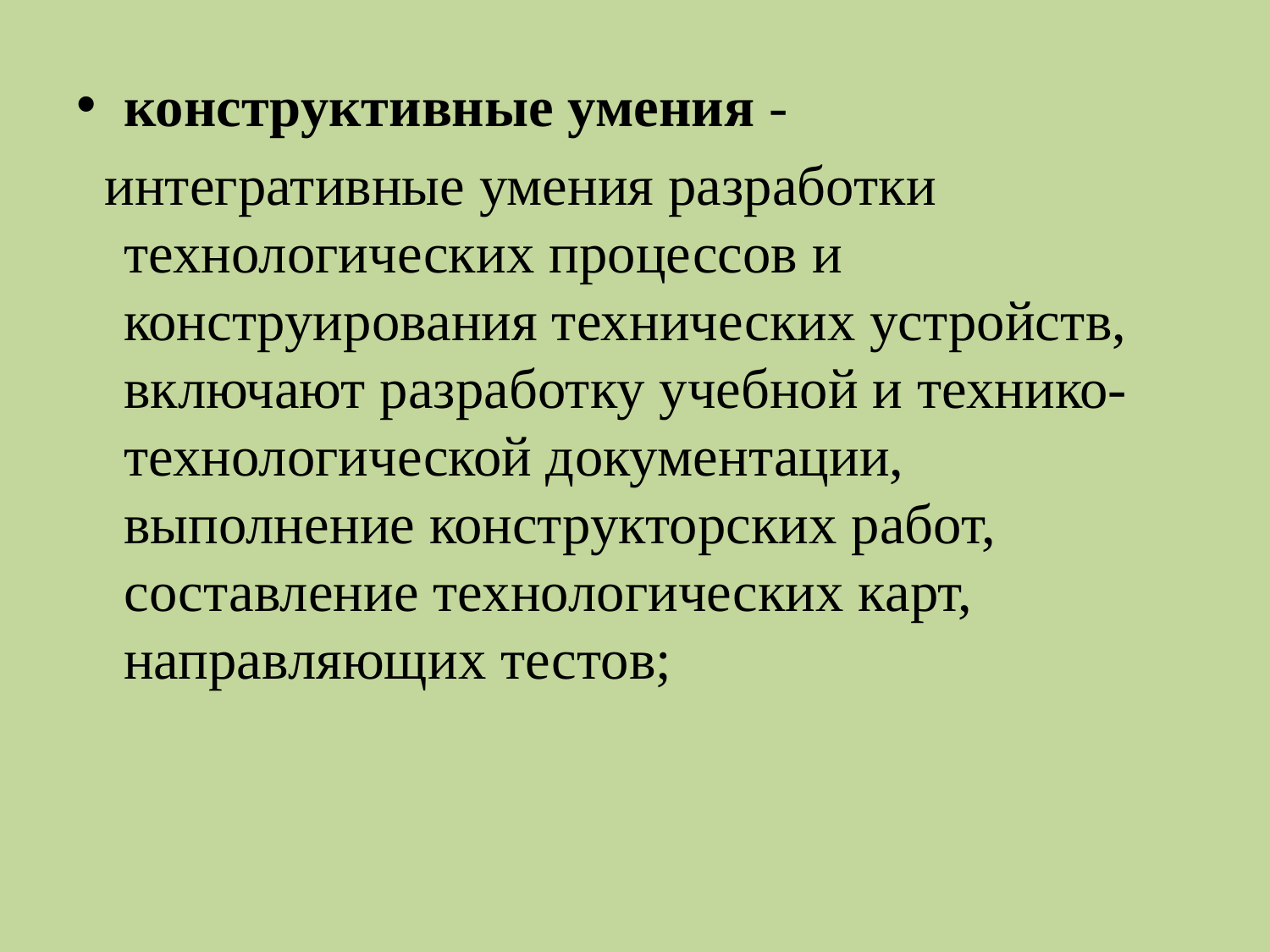

#
конструктивные умения -
  интегративные умения разработки технологических процессов и конструирования технических устройств, включают разработку учебной и технико-технологической документации, выполнение конструкторских работ, составление технологических карт, направляющих тестов;